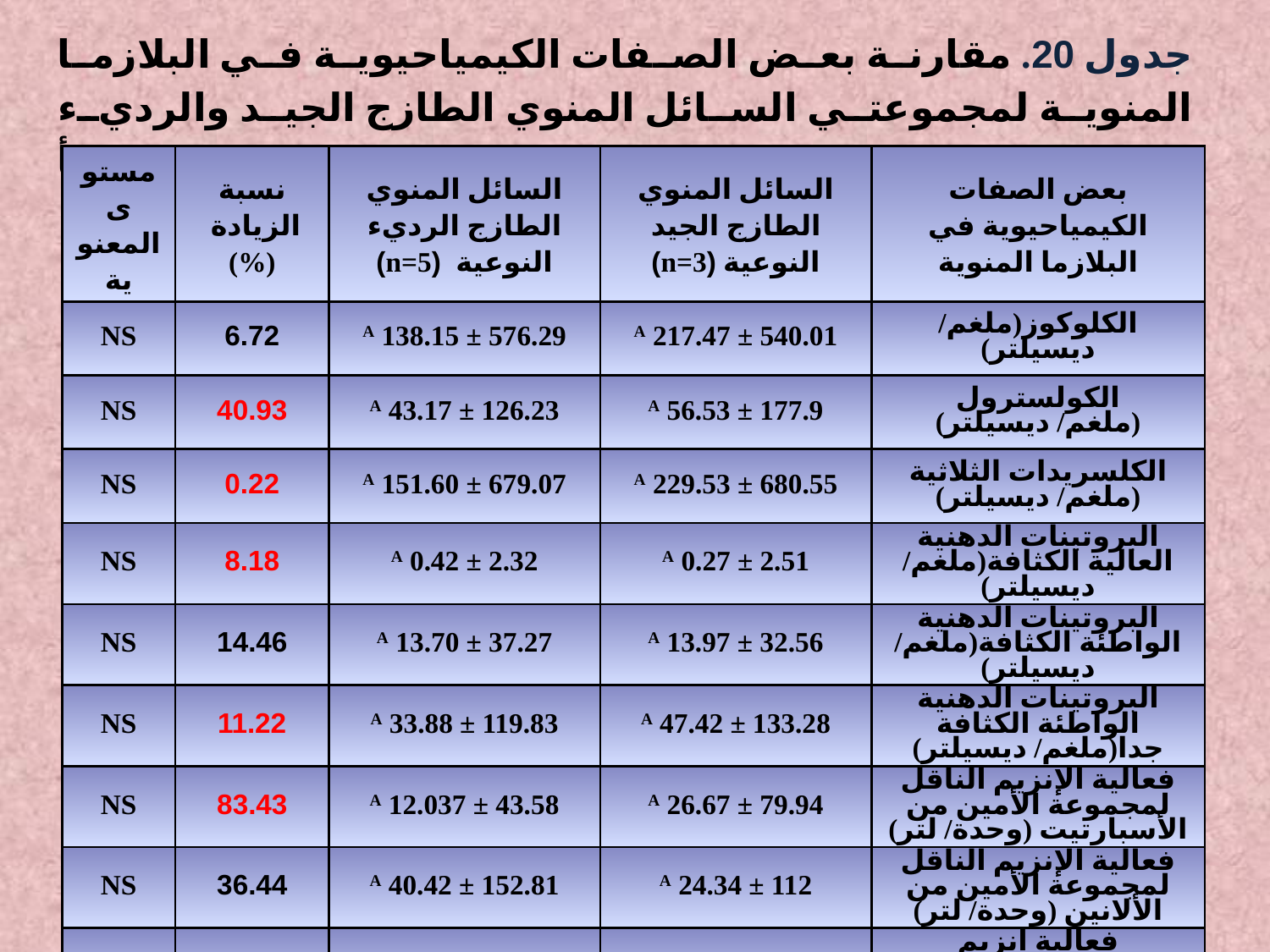

جدول 20. مقارنة بعض الصفات الكيمياحيوية في البلازما المنوية لمجموعتي السائل المنوي الطازج الجيد والرديء النوعية لثيران الجاموس العراقي (المتوسط ± الخطأ القياسي).
| مستوى المعنوية | نسبة الزيادة (%) | السائل المنوي الطازج الرديء النوعية (n=5) | السائل المنوي الطازج الجيد النوعية (n=3) | بعض الصفات الكيمياحيوية في البلازما المنوية |
| --- | --- | --- | --- | --- |
| NS | 6.72 | A 138.15 ± 576.29 | A 217.47 ± 540.01 | الكلوكوز(ملغم/ ديسيلتر) |
| NS | 40.93 | A 43.17 ± 126.23 | A 56.53 ± 177.9 | الكولسترول (ملغم/ ديسيلتر) |
| NS | 0.22 | A 151.60 ± 679.07 | A 229.53 ± 680.55 | الكلسريدات الثلاثية (ملغم/ ديسيلتر) |
| NS | 8.18 | A 0.42 ± 2.32 | A 0.27 ± 2.51 | البروتينات الدهنية العالية الكثافة(ملغم/ ديسيلتر) |
| NS | 14.46 | A 13.70 ± 37.27 | A 13.97 ± 32.56 | البروتينات الدهنية الواطئة الكثافة(ملغم/ ديسيلتر) |
| NS | 11.22 | A 33.88 ± 119.83 | A 47.42 ± 133.28 | البروتينات الدهنية الواطئة الكثافة جدا(ملغم/ ديسيلتر) |
| NS | 83.43 | A 12.037 ± 43.58 | A 26.67 ± 79.94 | فعالية الإنزيم الناقل لمجموعة الأمين من الأسبارتيت (وحدة/ لتر) |
| NS | 36.44 | A 40.42 ± 152.81 | A 24.34 ± 112 | فعالية الإنزيم الناقل لمجموعة الأمين من الألانين (وحدة/ لتر) |
| NS | 27.84 | A 212.48 ± 899.3 | A 528.45 ± 1149.67 | فعالية انزيم الفوسفاتيز القاعدي (وحدة/ لتر) |